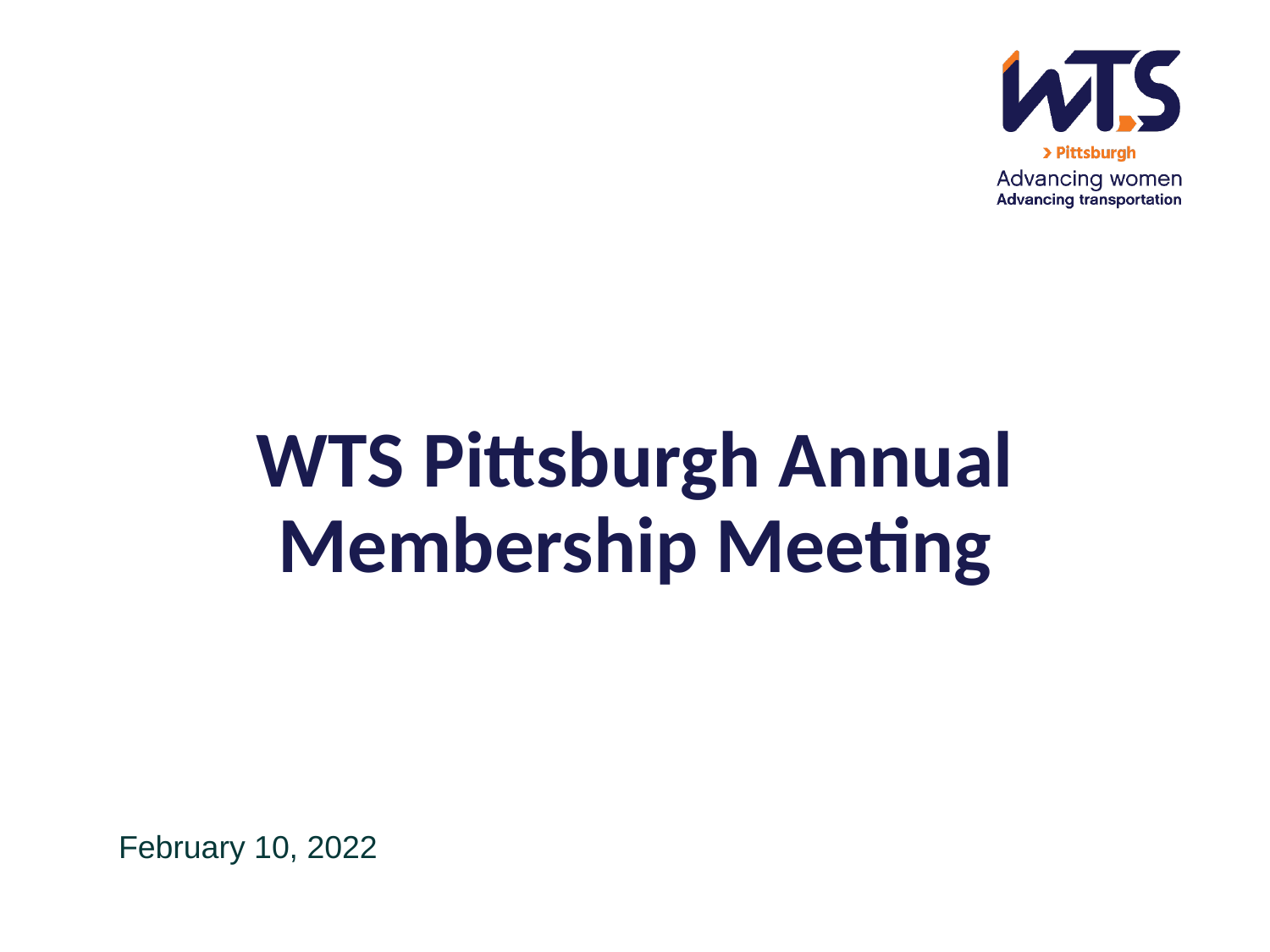

# WTS Pittsburgh Annual Membership Meeting
February 10, 2022